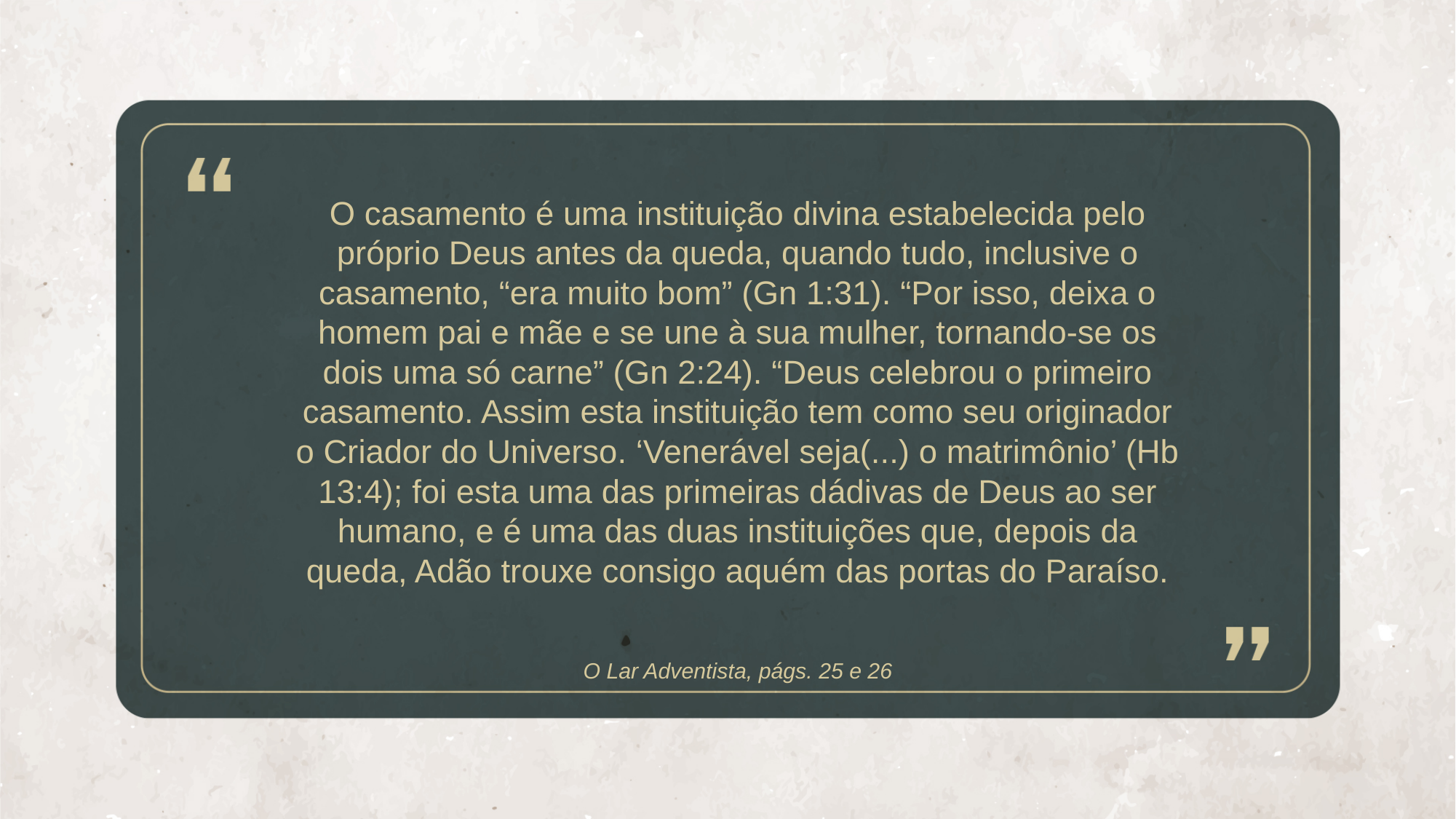

O casamento é uma instituição divina estabelecida pelo próprio Deus antes da queda, quando tudo, inclusive o casamento, “era muito bom” (Gn 1:31). “Por isso, deixa o homem pai e mãe e se une à sua mulher, tornando-se os dois uma só carne” (Gn 2:24). “Deus celebrou o primeiro casamento. Assim esta instituição tem como seu originador o Criador do Universo. ‘Venerável seja(...) o matrimônio’ (Hb 13:4); foi esta uma das primeiras dádivas de Deus ao ser humano, e é uma das duas instituições que, depois da queda, Adão trouxe consigo aquém das portas do Paraíso.

O Lar Adventista, págs. 25 e 26